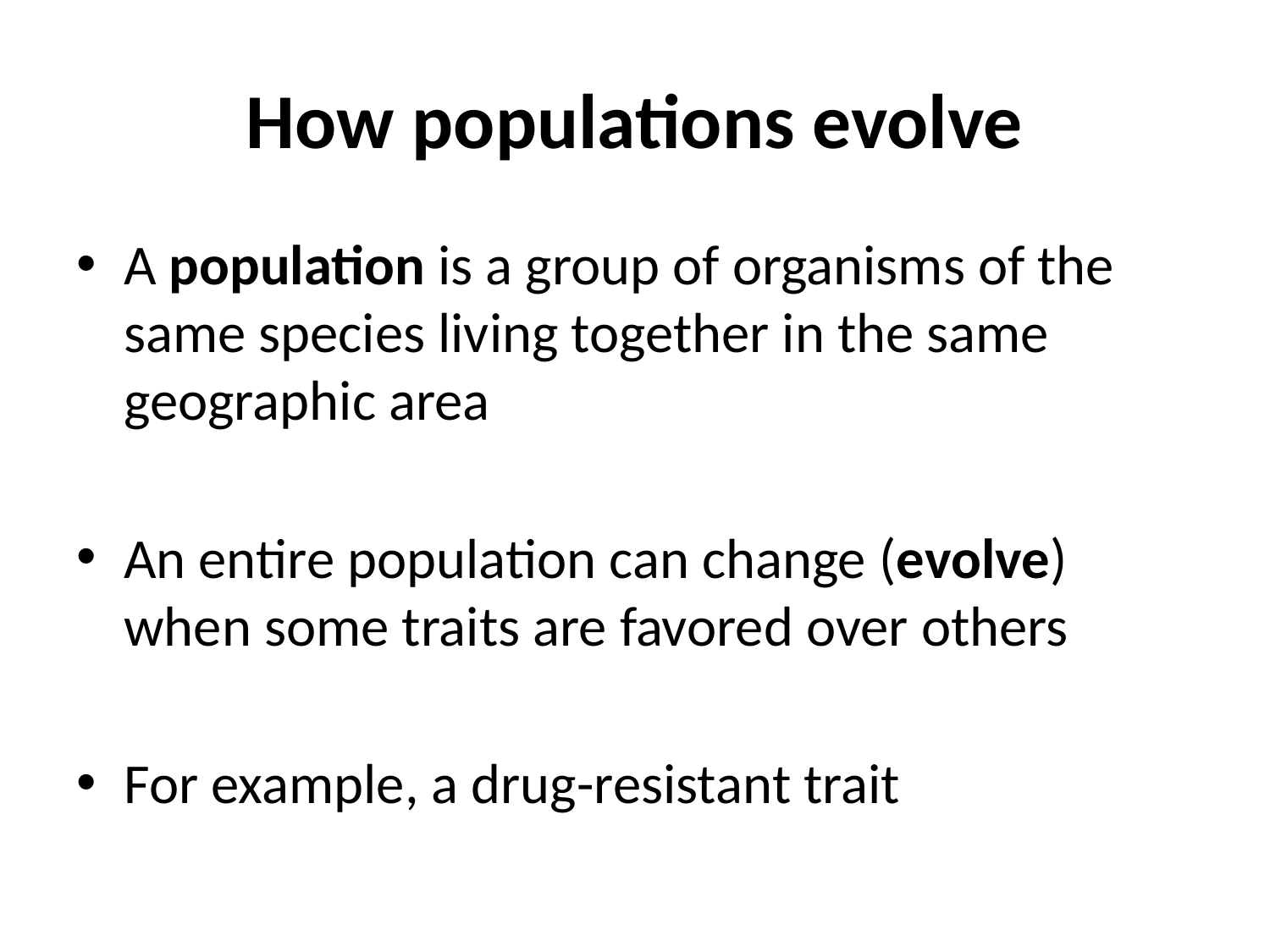

# How populations evolve
A population is a group of organisms of the same species living together in the same geographic area

An entire population can change (evolve) when some traits are favored over others

For example, a drug-resistant trait